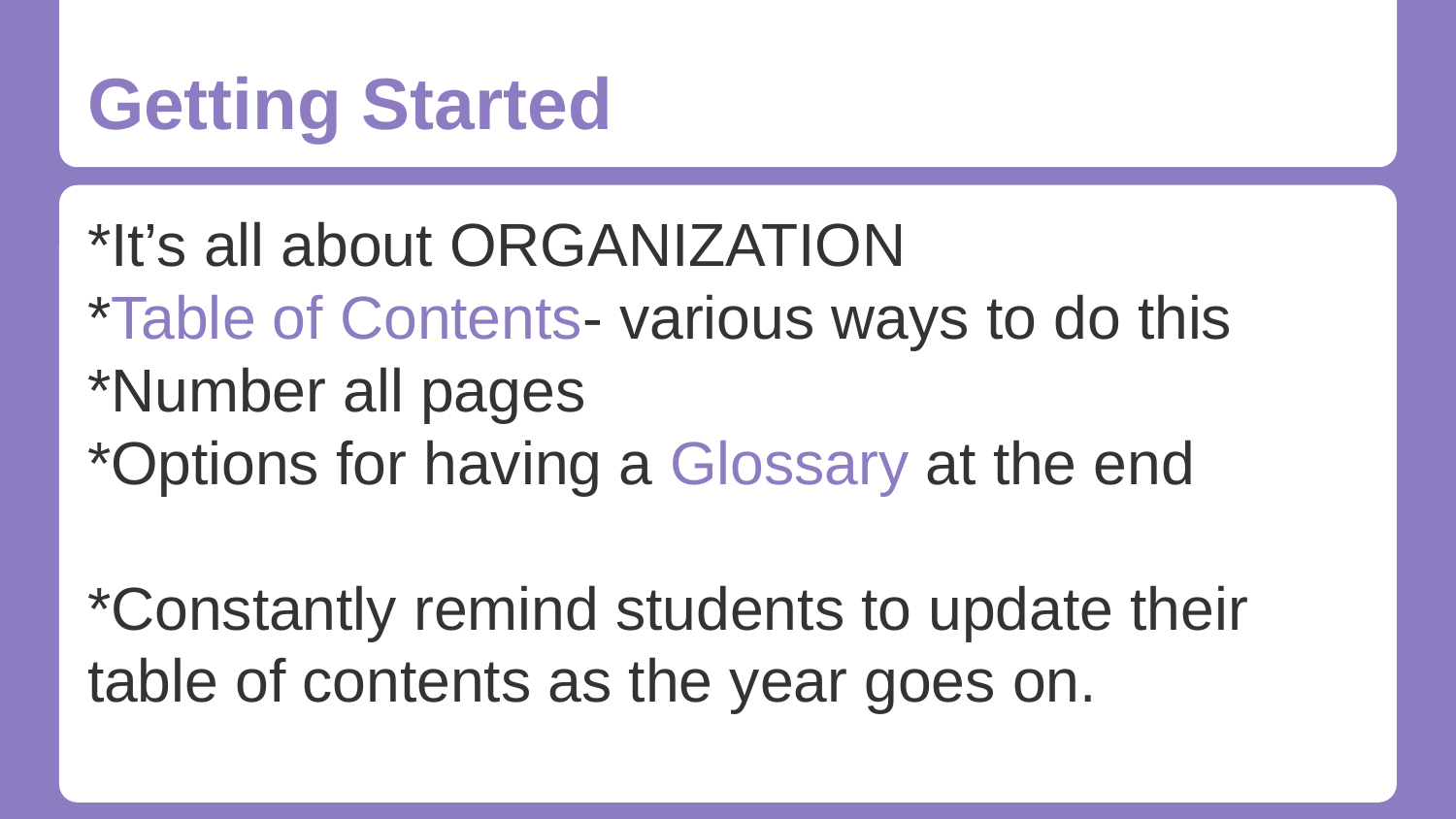

# Getting Started
*It’s all about ORGANIZATION
*Table of Contents- various ways to do this
*Number all pages
*Options for having a Glossary at the end

*Constantly remind students to update their table of contents as the year goes on.